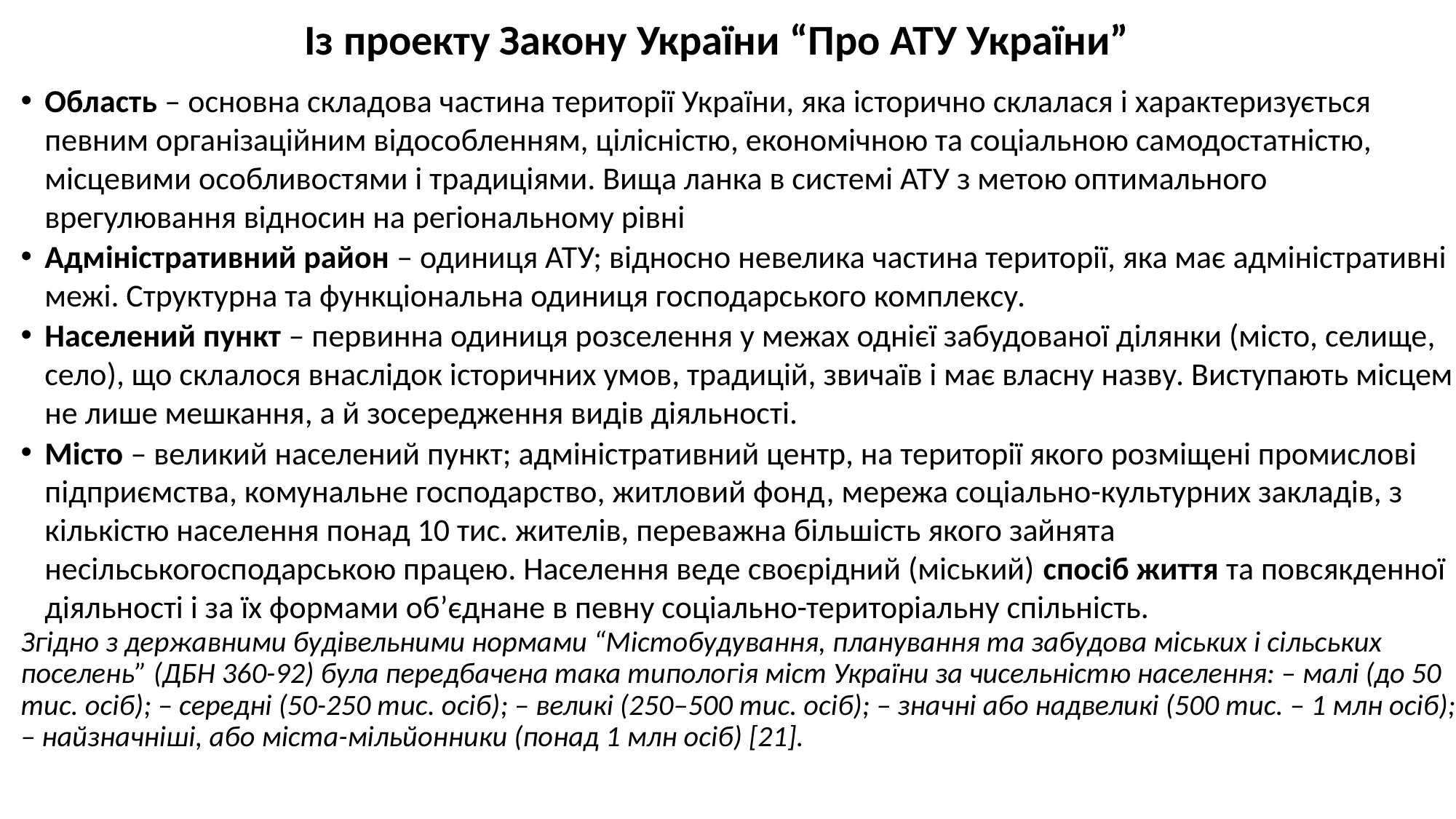

# Із проекту Закону України “Про АТУ України”
Область – основна складова частина території України, яка історично склалася і характеризується певним організаційним відособленням, цілісністю, економічною та соціальною самодостатністю, місцевими особливостями і традиціями. Вища ланка в системі АТУ з метою оптимального врегулювання відносин на регіональному рівні
Адміністративний район – одиниця АТУ; відносно невелика частина території, яка має адміністративні межі. Структурна та функціональна одиниця господарського комплексу.
Населений пункт – первинна одиниця розселення у межах однієї забудованої ділянки (місто, селище, село), що склалося внаслідок історичних умов, традицій, звичаїв і має власну назву. Виступають місцем не лише мешкання, а й зосередження видів діяльності.
Місто – великий населений пункт; адміністративний центр, на території якого розміщені промислові підприємства, комунальне господарство, житловий фонд, мережа соціально-культурних закладів, з кількістю населення понад 10 тис. жителів, переважна більшість якого зайнята несільськогосподарською працею. Населення веде своєрідний (міський) спосіб життя та повсякденної діяльності і за їх формами об’єднане в певну соціально-територіальну спільність.
Згідно з державними будівельними нормами “Містобудування, планування та забудова міських і сільських поселень” (ДБН 360-92) була передбачена така типологія міст України за чисельністю населення: – малі (до 50 тис. осіб); – середні (50-250 тис. осіб); – великі (250–500 тис. осіб); – значні або надвеликі (500 тис. – 1 млн осіб); – найзначніші, або міста-мільйонники (понад 1 млн осіб) [21].